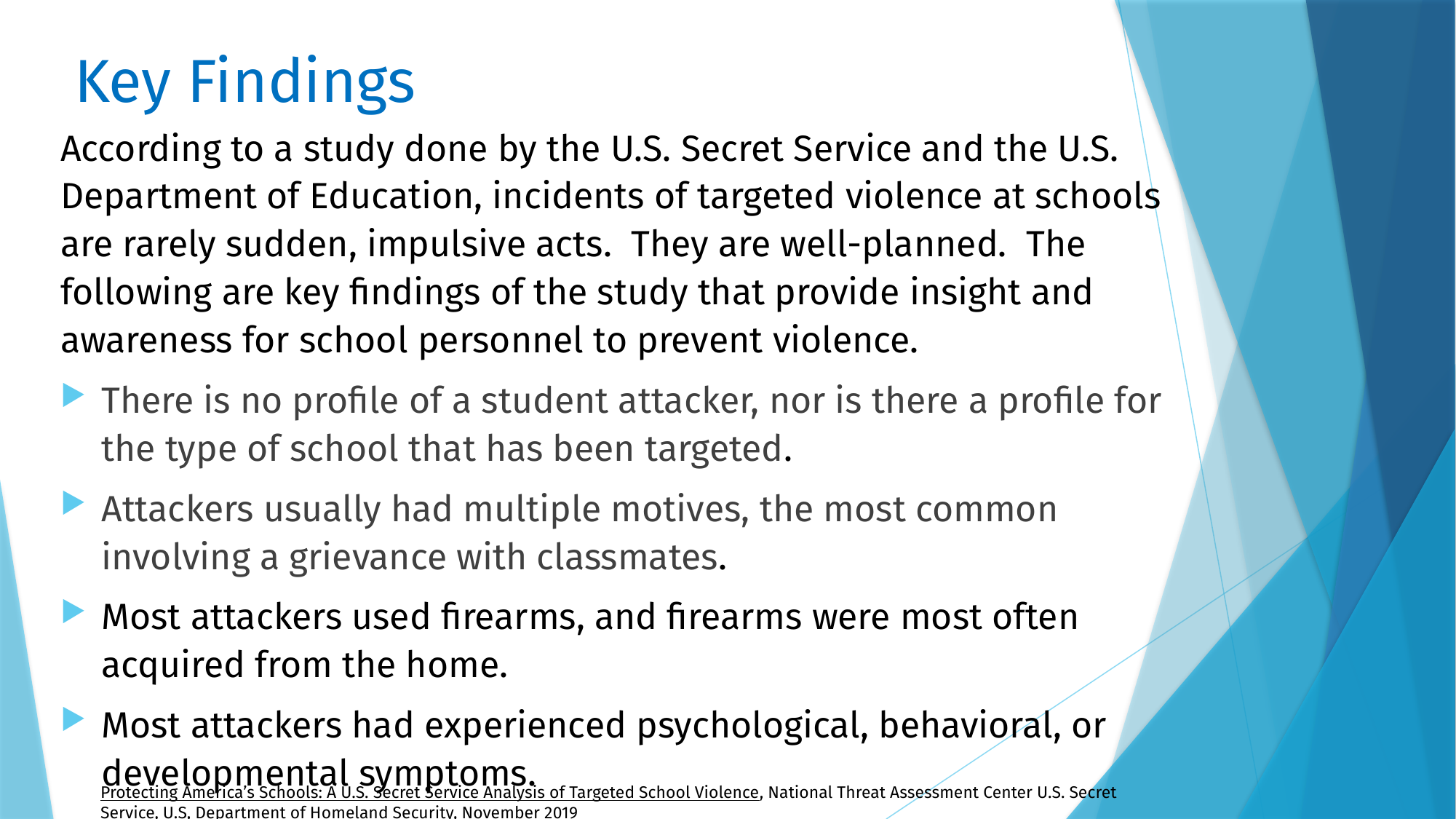

# Key Findings
According to a study done by the U.S. Secret Service and the U.S. Department of Education, incidents of targeted violence at schools are rarely sudden, impulsive acts.  They are well-planned.  The following are key findings of the study that provide insight and awareness for school personnel to prevent violence.
There is no profile of a student attacker, nor is there a profile for the type of school that has been targeted.
Attackers usually had multiple motives, the most common involving a grievance with classmates.
Most attackers used firearms, and firearms were most often acquired from the home.
Most attackers had experienced psychological, behavioral, or developmental symptoms.

Protecting America’s Schools: A U.S. Secret Service Analysis of Targeted School Violence, National Threat Assessment Center U.S. Secret Service, U.S, Department of Homeland Security, November 2019